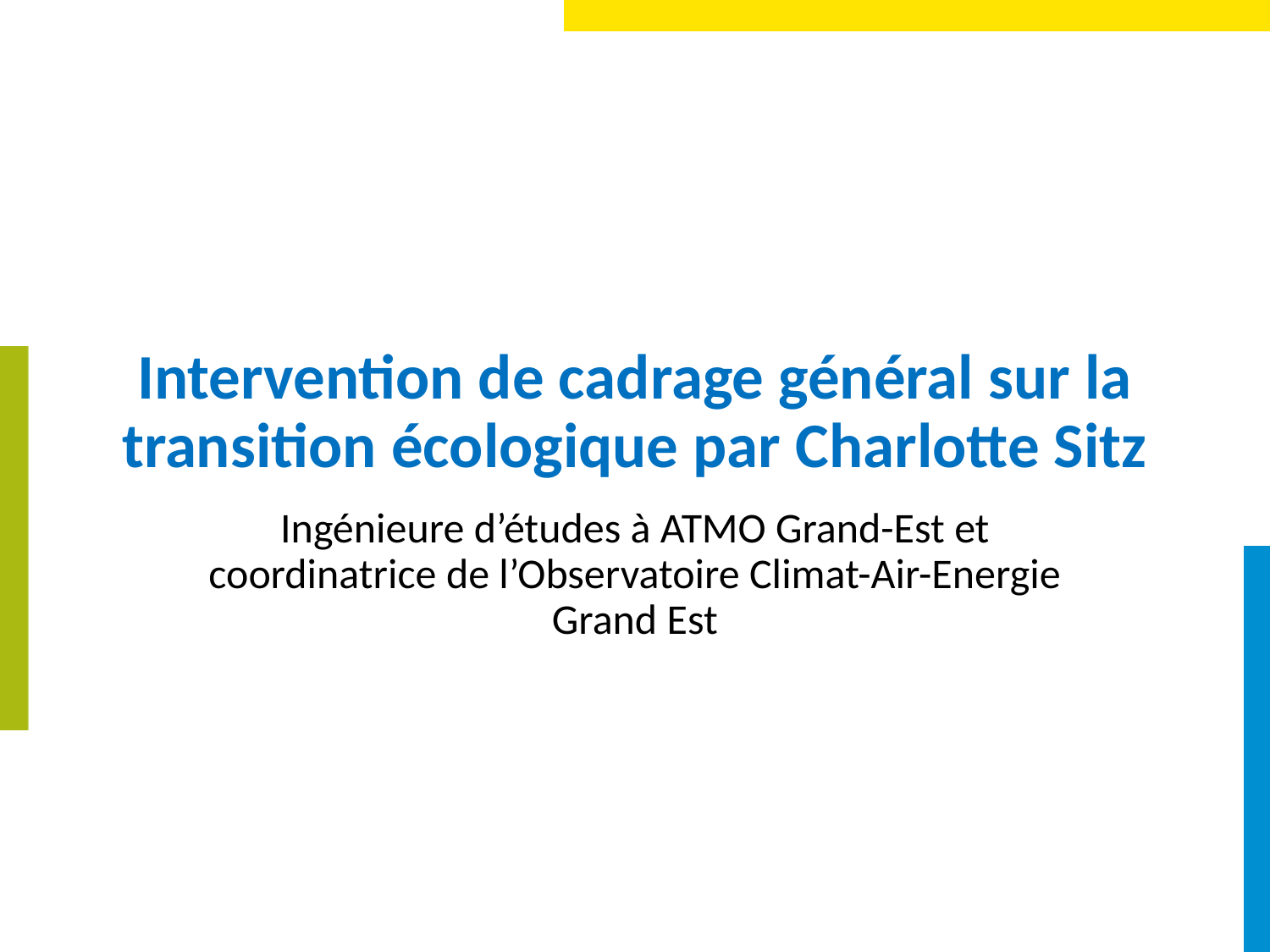

# Intervention de cadrage général sur la transition écologique par Charlotte Sitz
Ingénieure d’études à ATMO Grand-Est et coordinatrice de l’Observatoire Climat-Air-Energie Grand Est